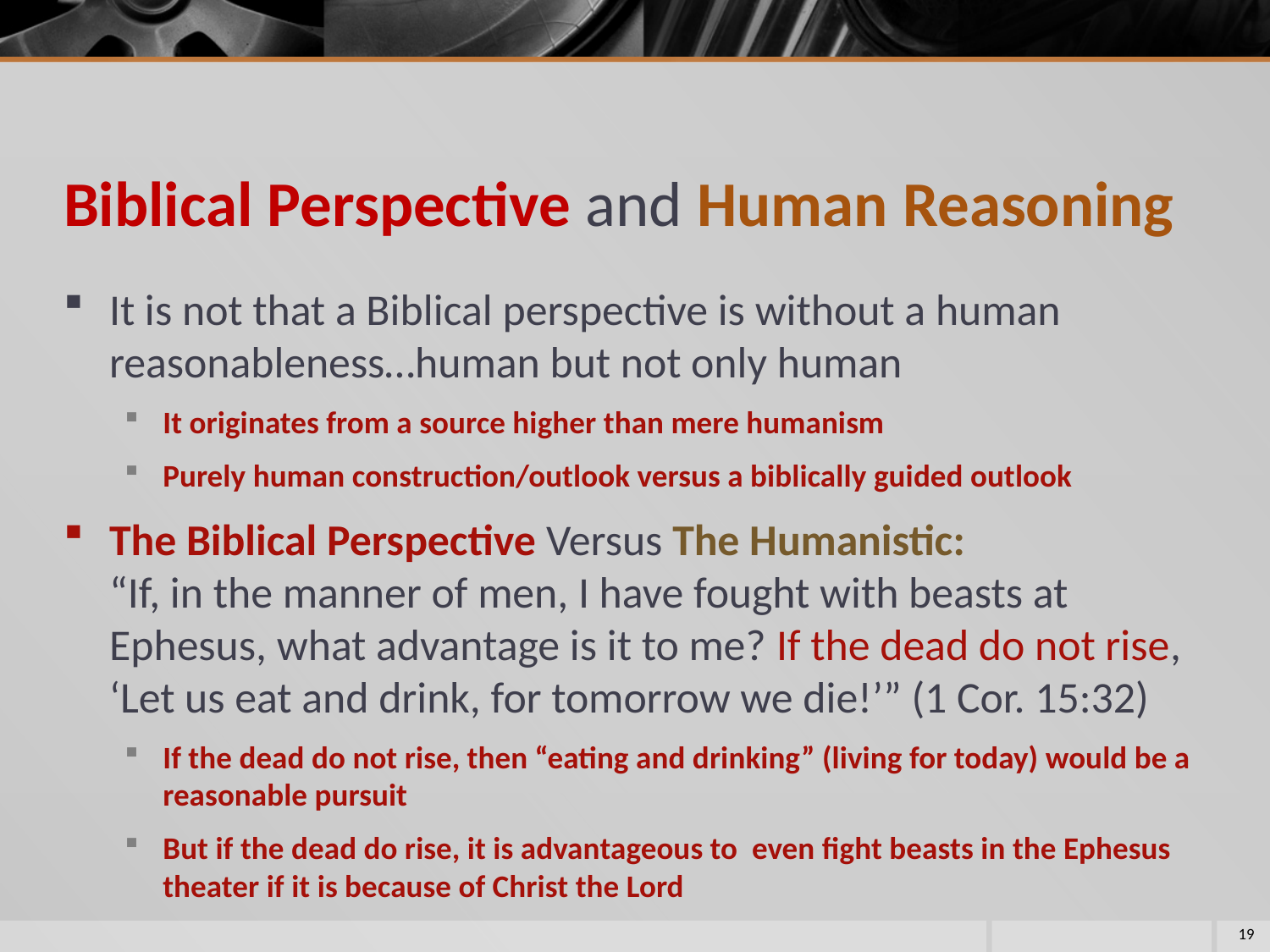

# Biblical Perspective and Human Reasoning
It is not that a Biblical perspective is without a human reasonableness…human but not only human
It originates from a source higher than mere humanism
Purely human construction/outlook versus a biblically guided outlook
The Biblical Perspective Versus The Humanistic:
“If, in the manner of men, I have fought with beasts at Ephesus, what advantage is it to me? If the dead do not rise, ‘Let us eat and drink, for tomorrow we die!’” (1 Cor. 15:32)
If the dead do not rise, then “eating and drinking” (living for today) would be a reasonable pursuit
But if the dead do rise, it is advantageous to  even fight beasts in the Ephesus theater if it is because of Christ the Lord
19